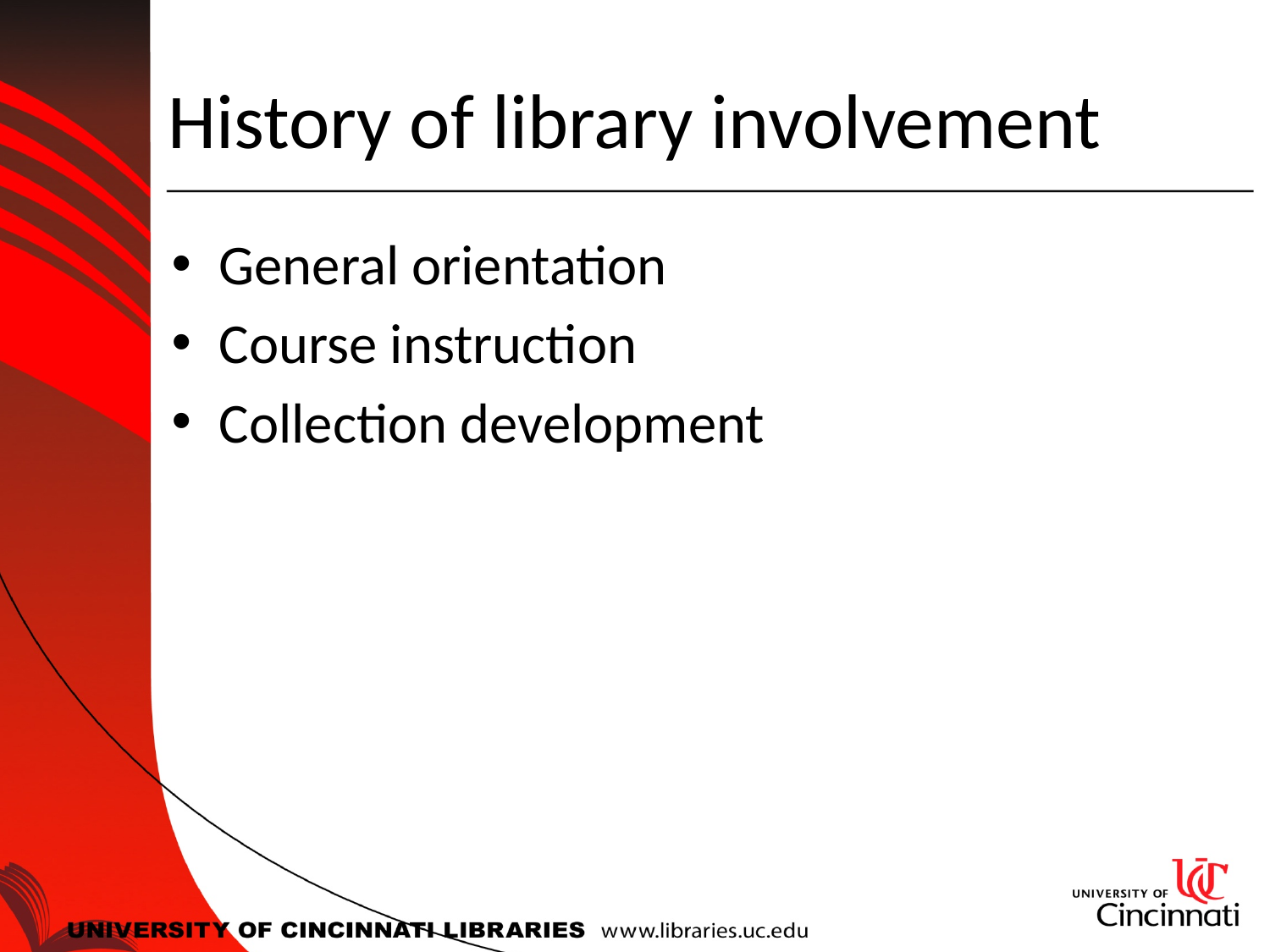

History of library involvement
General orientation
Course instruction
Collection development